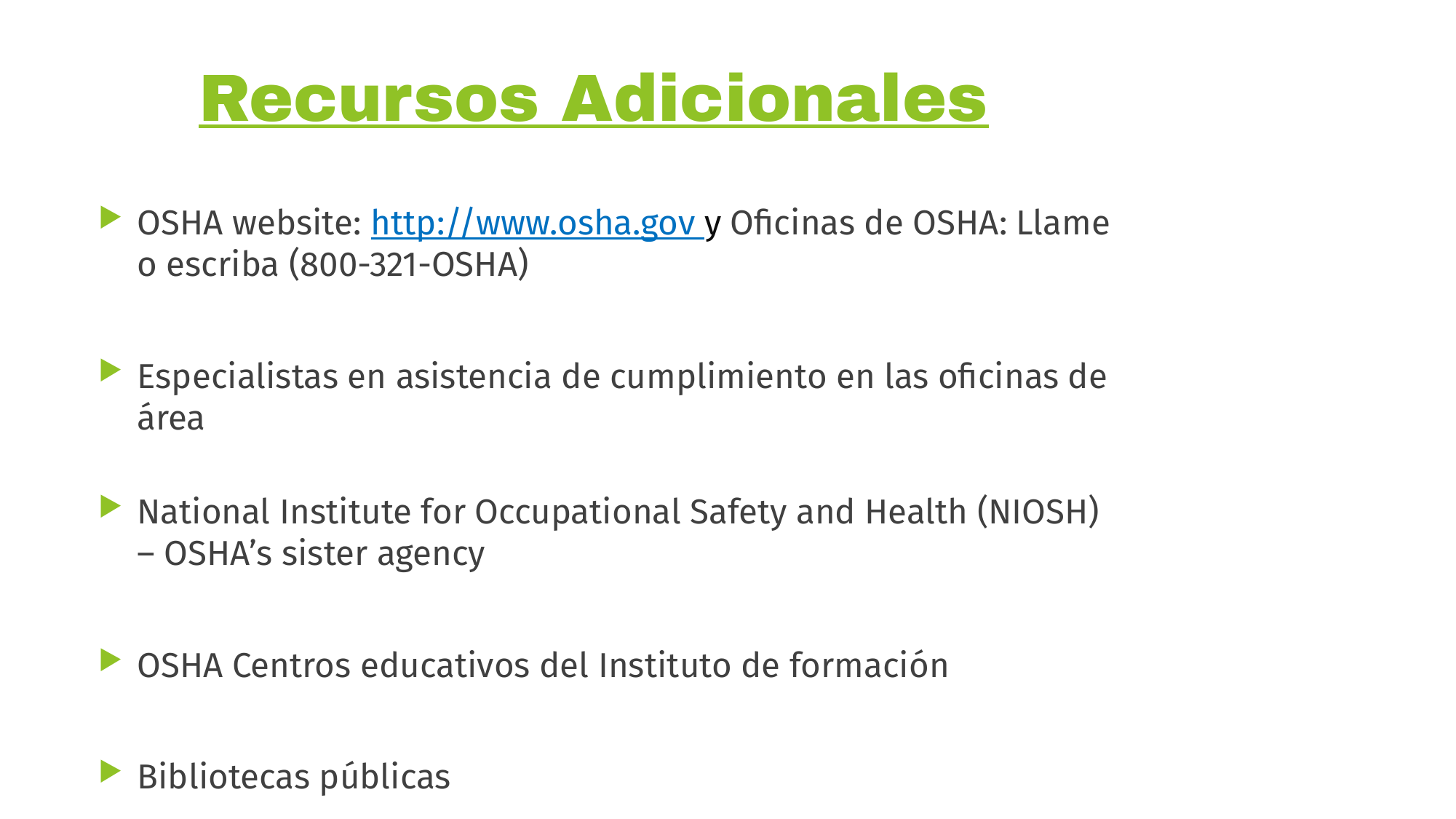

# Recursos Adicionales
OSHA website: http://www.osha.gov y Oficinas de OSHA: Llame o escriba (800-321-OSHA)

Especialistas en asistencia de cumplimiento en las oficinas de área

National Institute for Occupational Safety and Health (NIOSH) – OSHA’s sister agency

OSHA Centros educativos del Instituto de formación

Bibliotecas públicas